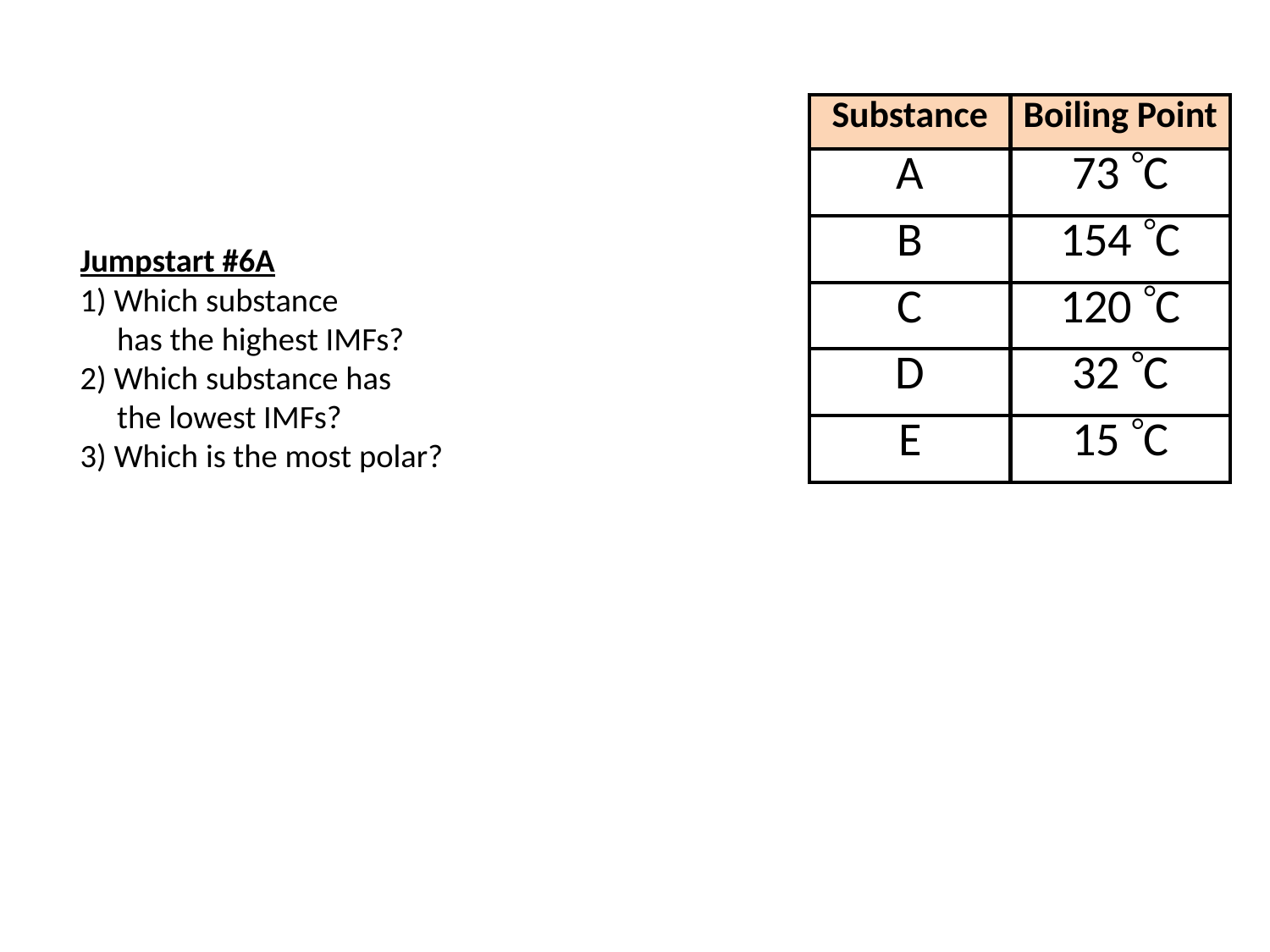

| Substance | Boiling Point |
| --- | --- |
| A | 73 °C |
| B | 154 °C |
| C | 120 °C |
| D | 32 °C |
| E | 15 °C |
# Jumpstart #6A 1) Which substance has the highest IMFs? 2) Which substance has the lowest IMFs? 3) Which is the most polar?